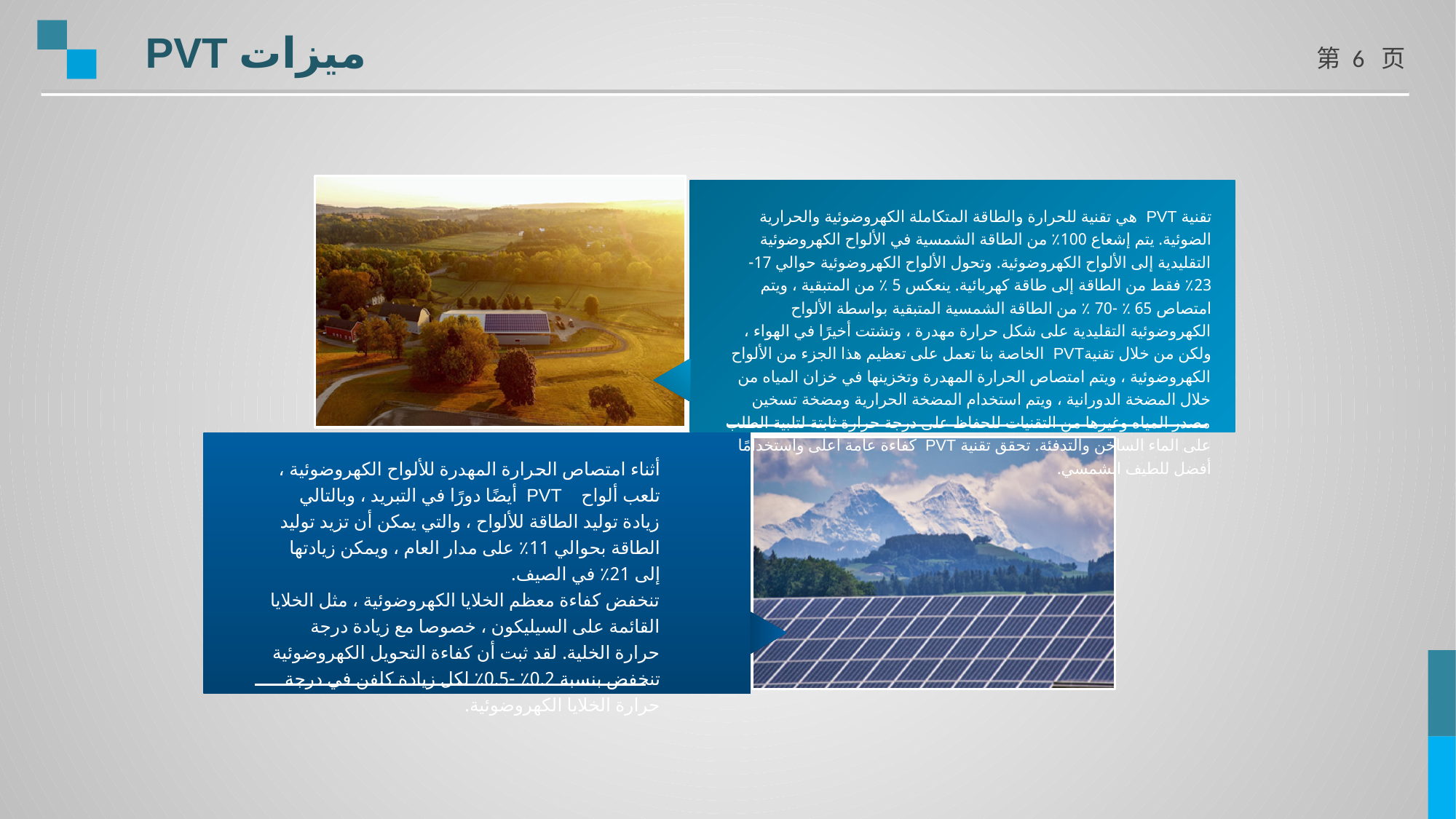

PVT ميزات

تقنية PVT  هي تقنية للحرارة والطاقة المتكاملة الكهروضوئية والحرارية الضوئية. يتم إشعاع 100٪ من الطاقة الشمسية في الألواح الكهروضوئية التقليدية إلى الألواح الكهروضوئية. وتحول الألواح الكهروضوئية حوالي 17-23٪ فقط من الطاقة إلى طاقة كهربائية. ينعكس 5 ٪ من المتبقية ، ويتم امتصاص 65 ٪ -70 ٪ من الطاقة الشمسية المتبقية بواسطة الألواح الكهروضوئية التقليدية على شكل حرارة مهدرة ، وتشتت أخيرًا في الهواء ، ولكن من خلال تقنيةPVT  الخاصة بنا تعمل على تعظيم هذا الجزء من الألواح الكهروضوئية ، ويتم امتصاص الحرارة المهدرة وتخزينها في خزان المياه من خلال المضخة الدورانية ، ويتم استخدام المضخة الحرارية ومضخة تسخين مصدر المياه وغيرها من التقنيات للحفاظ على درجة حرارة ثابتة لتلبية الطلب على الماء الساخن والتدفئة. تحقق تقنية PVT  كفاءة عامة أعلى واستخدامًا أفضل للطيف الشمسي.

أثناء امتصاص الحرارة المهدرة للألواح الكهروضوئية ، تلعب ألواح    PVT  أيضًا دورًا في التبريد ، وبالتالي زيادة توليد الطاقة للألواح ، والتي يمكن أن تزيد توليد الطاقة بحوالي 11٪ على مدار العام ، ويمكن زيادتها إلى 21٪ في الصيف.
تنخفض كفاءة معظم الخلايا الكهروضوئية ، مثل الخلايا القائمة على السيليكون ، خصوصا مع زيادة درجة حرارة الخلية. لقد ثبت أن كفاءة التحويل الكهروضوئية تنخفض بنسبة 0.2٪ -0.5٪ لكل زيادة كلفن في درجة حرارة الخلايا الكهروضوئية.